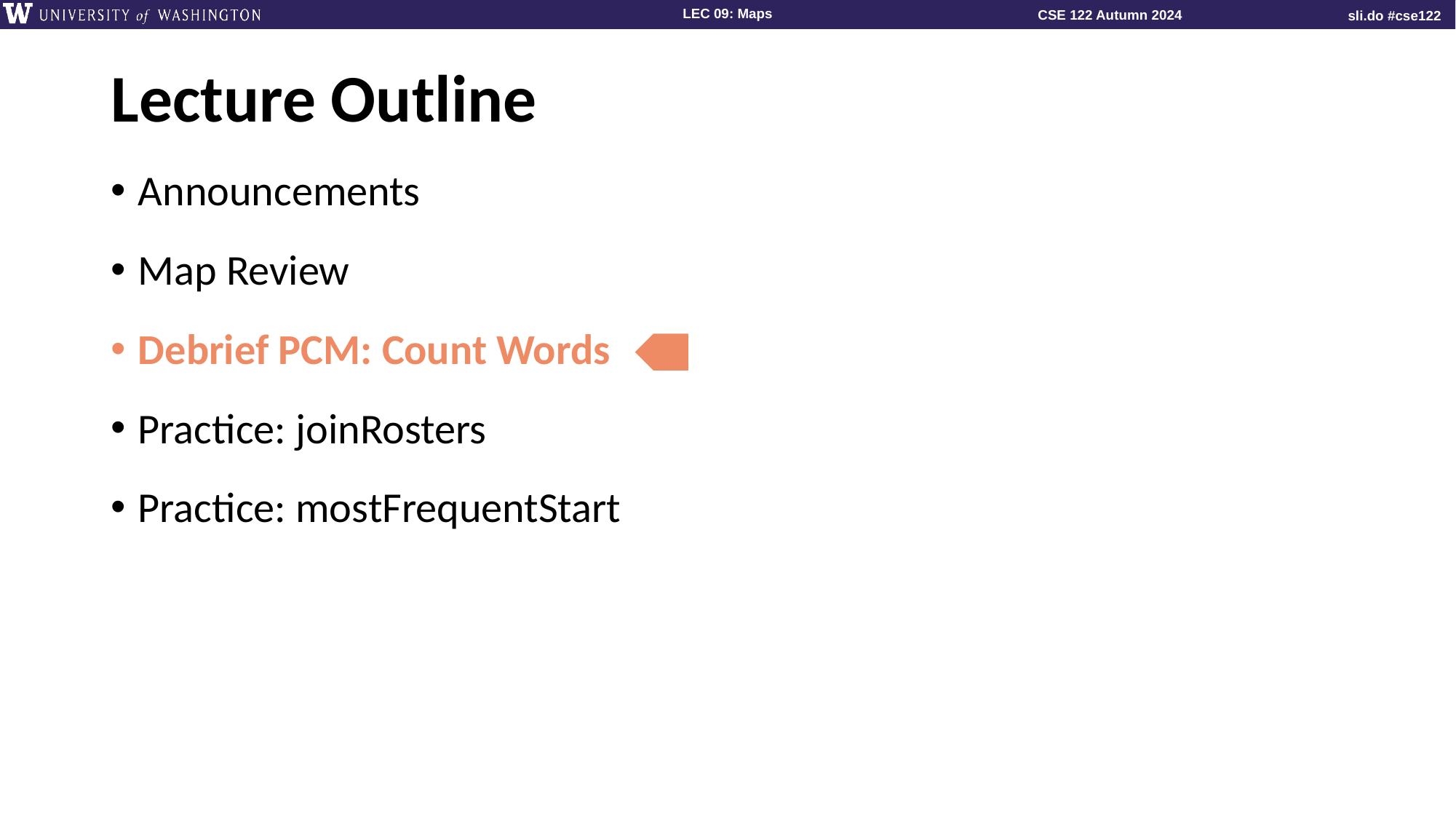

# Lecture Outline
Announcements
Map Review
Debrief PCM: Count Words
Practice: joinRosters
Practice: mostFrequentStart